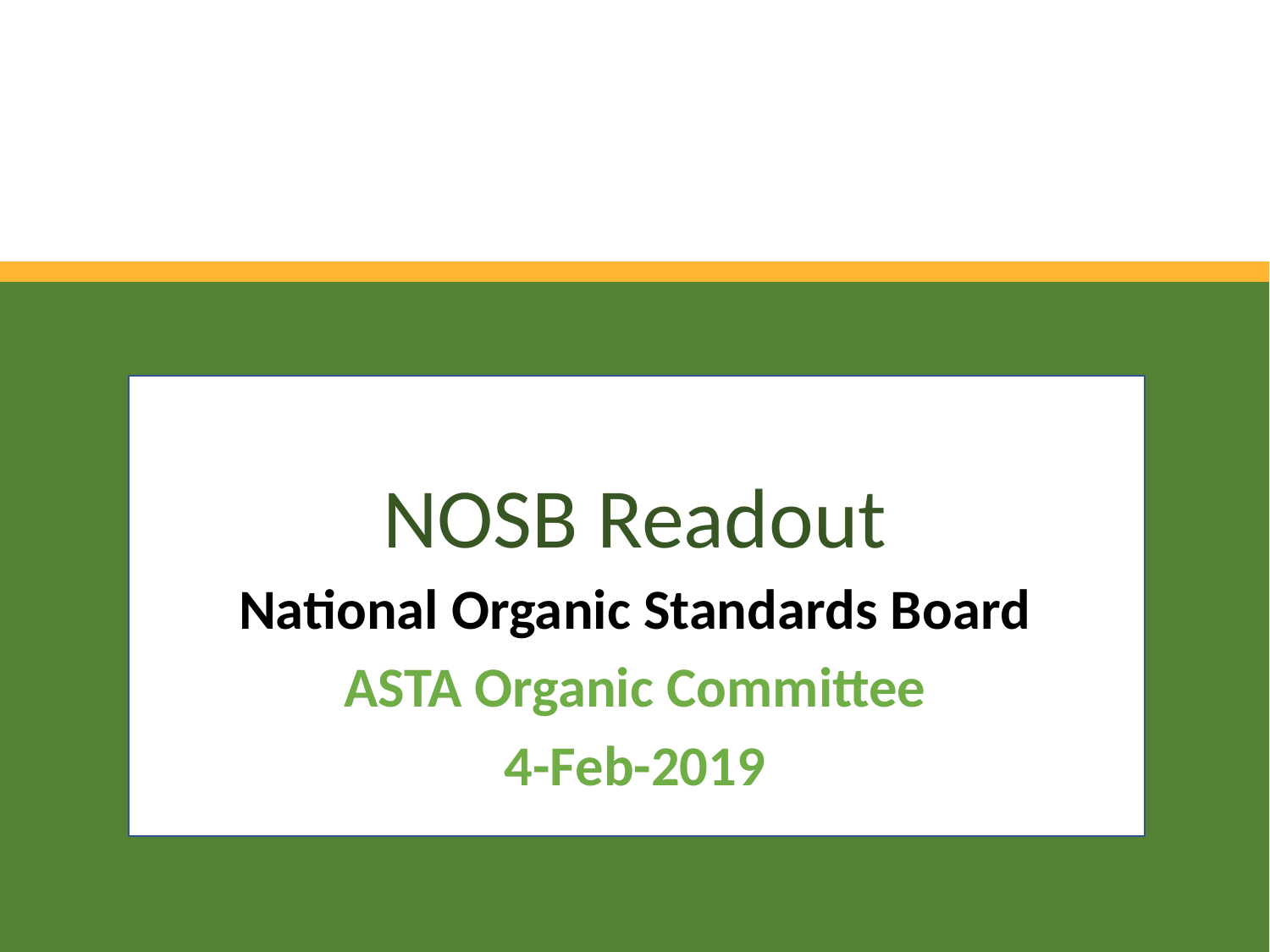

# NOSB Readout
National Organic Standards Board
ASTA Organic Committee
4-Feb-2019